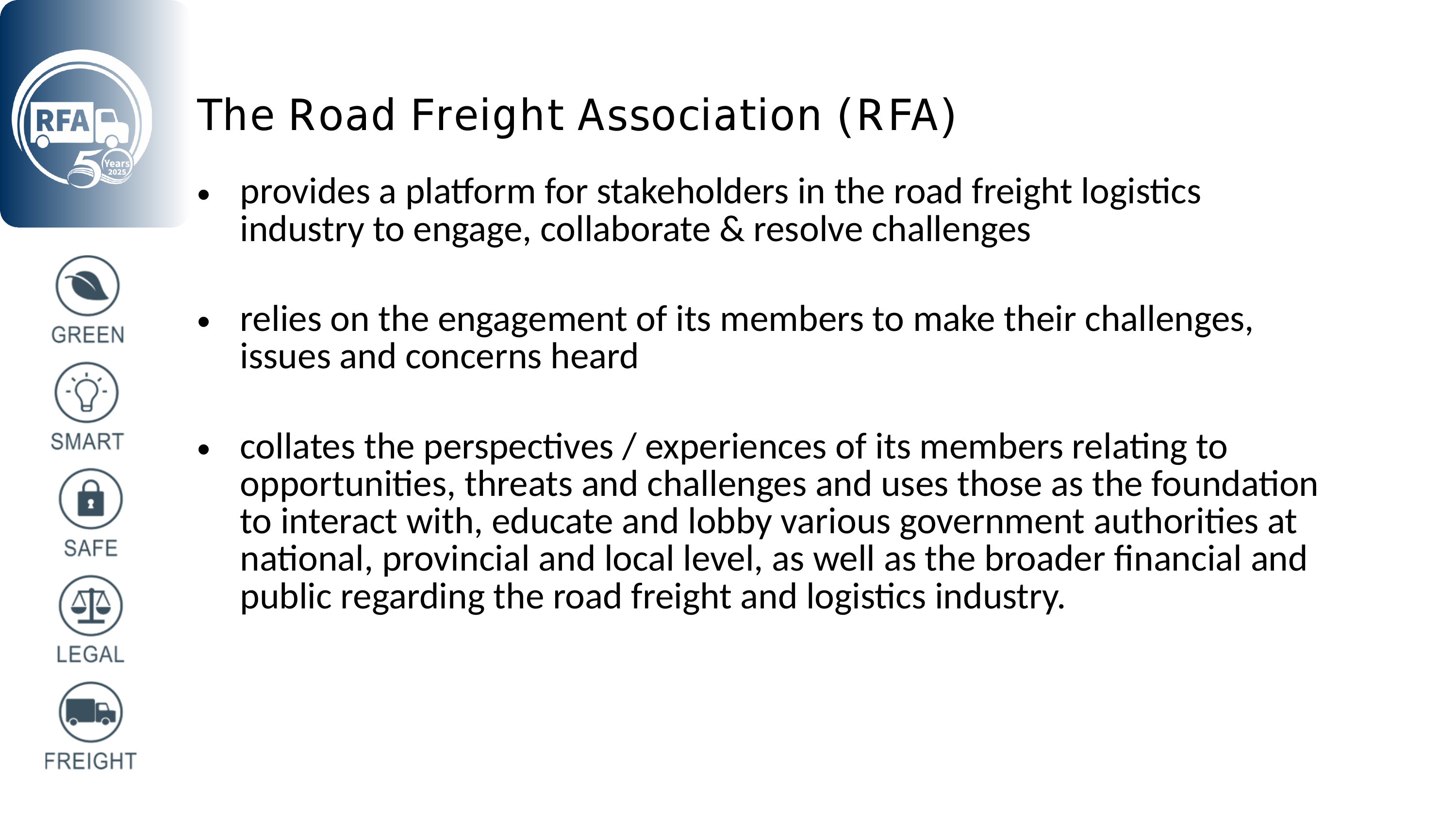

The Road Freight Association (RFA)

provides a platform for stakeholders in the road freight logistics industry to engage, collaborate & resolve challenges

relies on the engagement of its members to make their challenges, issues and concerns heard

collates the perspectives / experiences of its members relating to opportunities, threats and challenges and uses those as the foundation to interact with, educate and lobby various government authorities at national, provincial and local level, as well as the broader financial and public regarding the road freight and logistics industry.